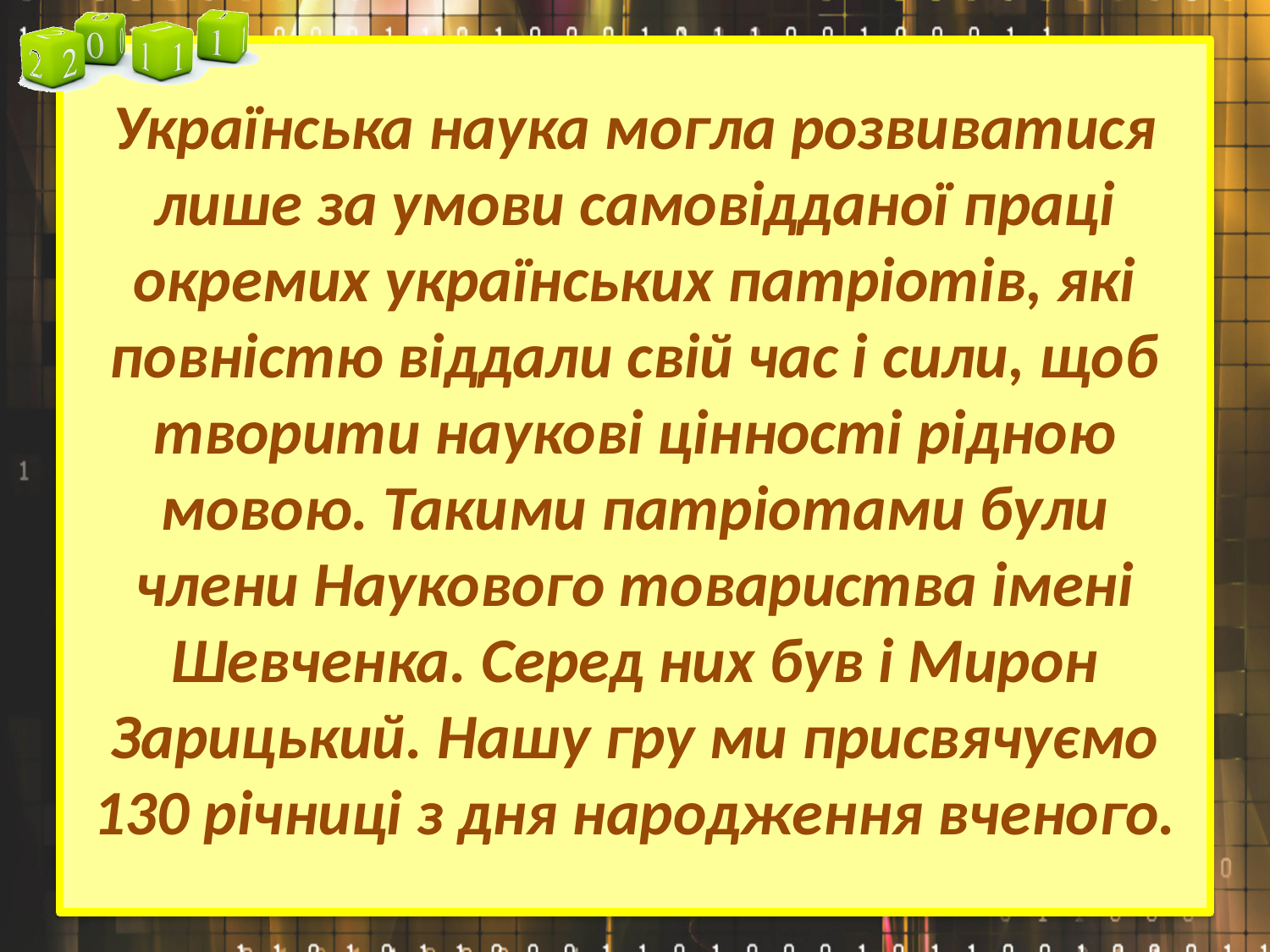

# Українська наука могла розвиватися лише за умови самовідданої праці окремих українських патріотів, які повністю віддали свій час і сили, щоб творити наукові цінності рідною мовою. Такими патріотами були члени Наукового товариства імені Шевченка. Серед них був і Мирон Зарицький. Нашу гру ми присвячуємо 130 річниці з дня народження вченого.